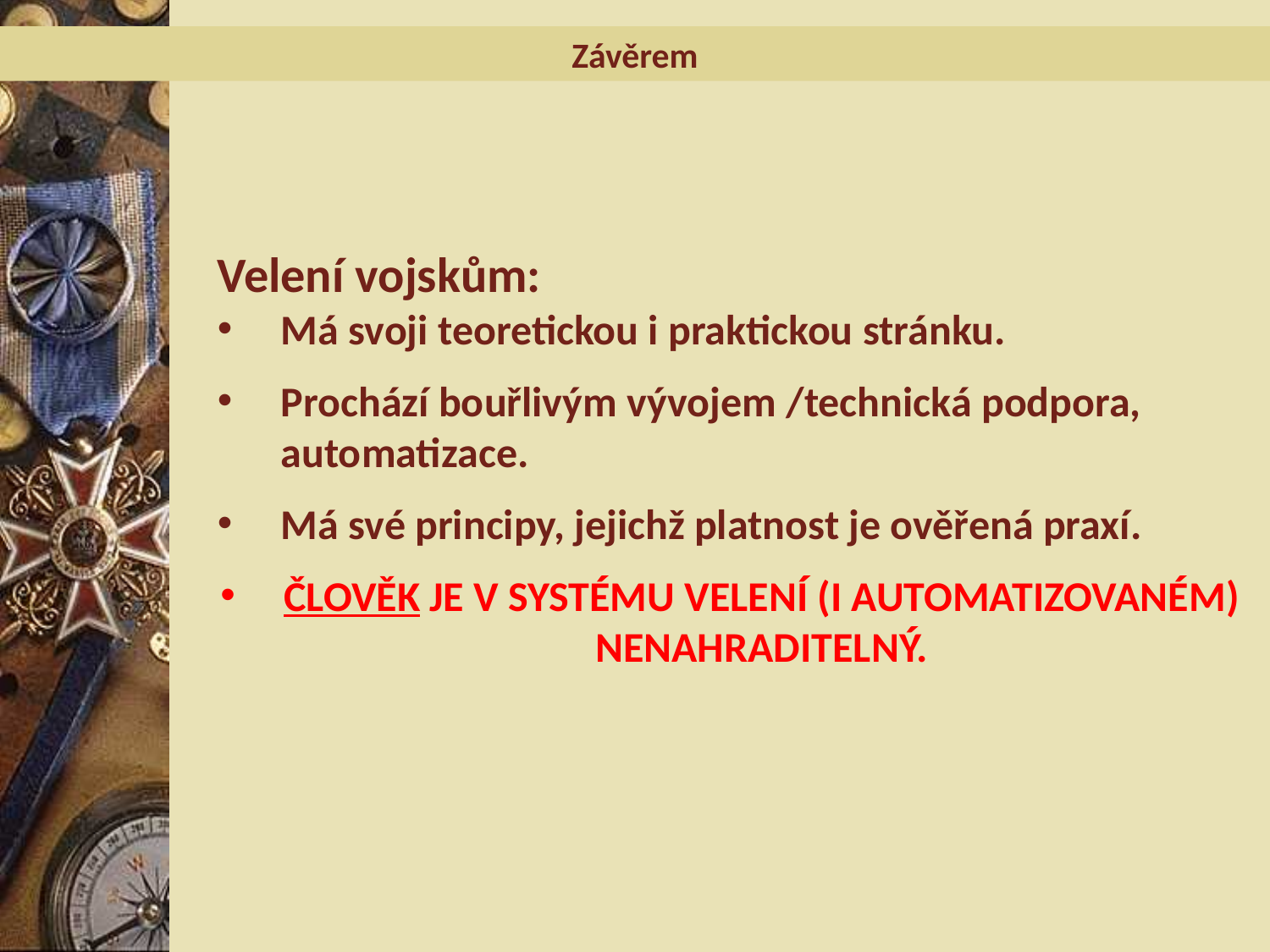

Závěrem

Velení vojskům:
Má svoji teoretickou i praktickou stránku.
Prochází bouřlivým vývojem /technická podpora, automatizace.
Má své principy, jejichž platnost je ověřená praxí.
ČLOVĚK JE V SYSTÉMU VELENÍ (I AUTOMATIZOVANÉM) NENAHRADITELNÝ.